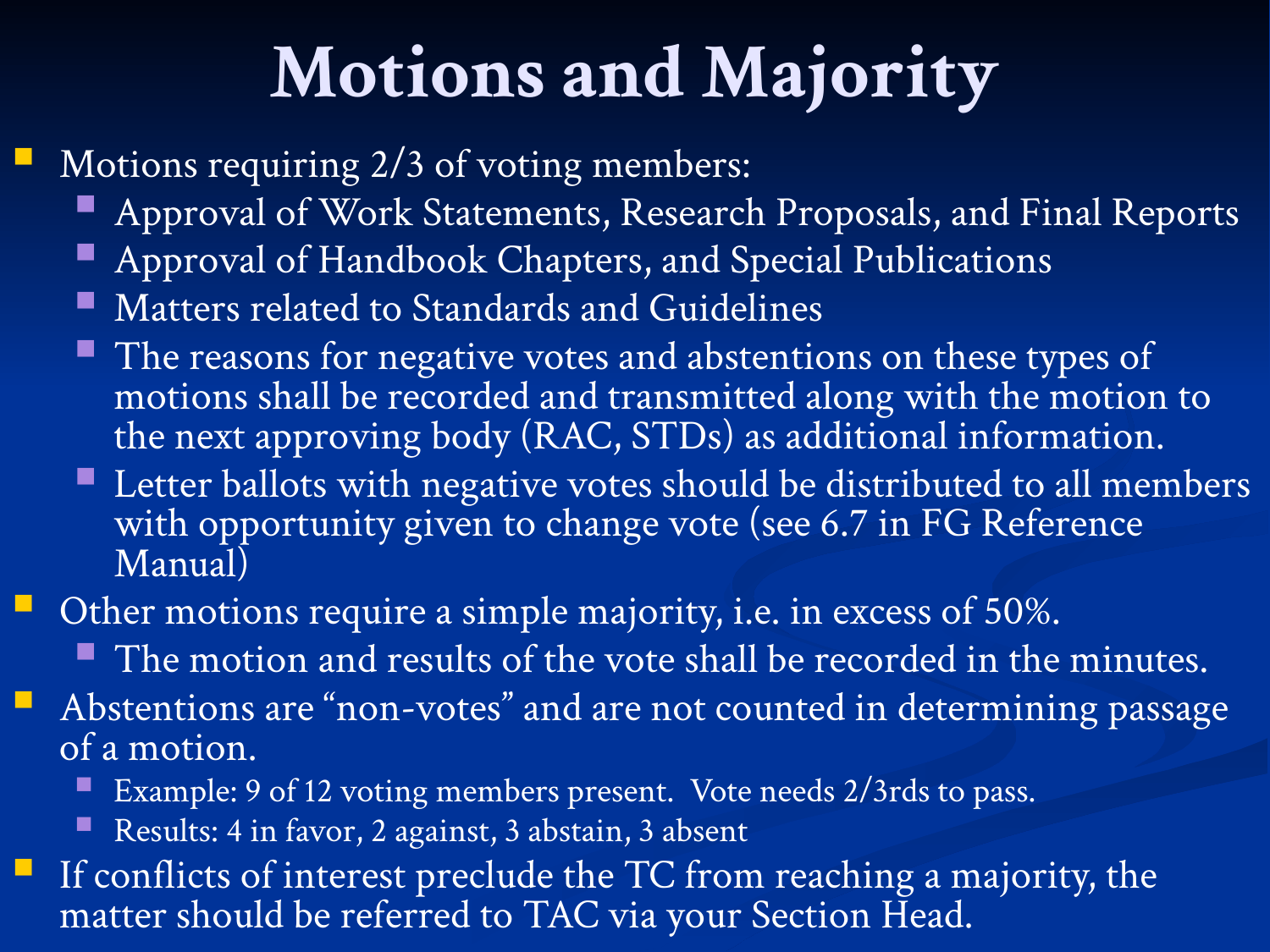

# Motions and Majority
Motions requiring 2/3 of voting members:
Approval of Work Statements, Research Proposals, and Final Reports
Approval of Handbook Chapters, and Special Publications
Matters related to Standards and Guidelines
The reasons for negative votes and abstentions on these types of motions shall be recorded and transmitted along with the motion to the next approving body (RAC, STDs) as additional information.
Letter ballots with negative votes should be distributed to all members with opportunity given to change vote (see 6.7 in FG Reference Manual)
Other motions require a simple majority, i.e. in excess of 50%.
The motion and results of the vote shall be recorded in the minutes.
Abstentions are “non-votes” and are not counted in determining passage of a motion.
Example: 9 of 12 voting members present.  Vote needs 2/3rds to pass.
Results: 4 in favor, 2 against, 3 abstain, 3 absent
If conflicts of interest preclude the TC from reaching a majority, the matter should be referred to TAC via your Section Head.